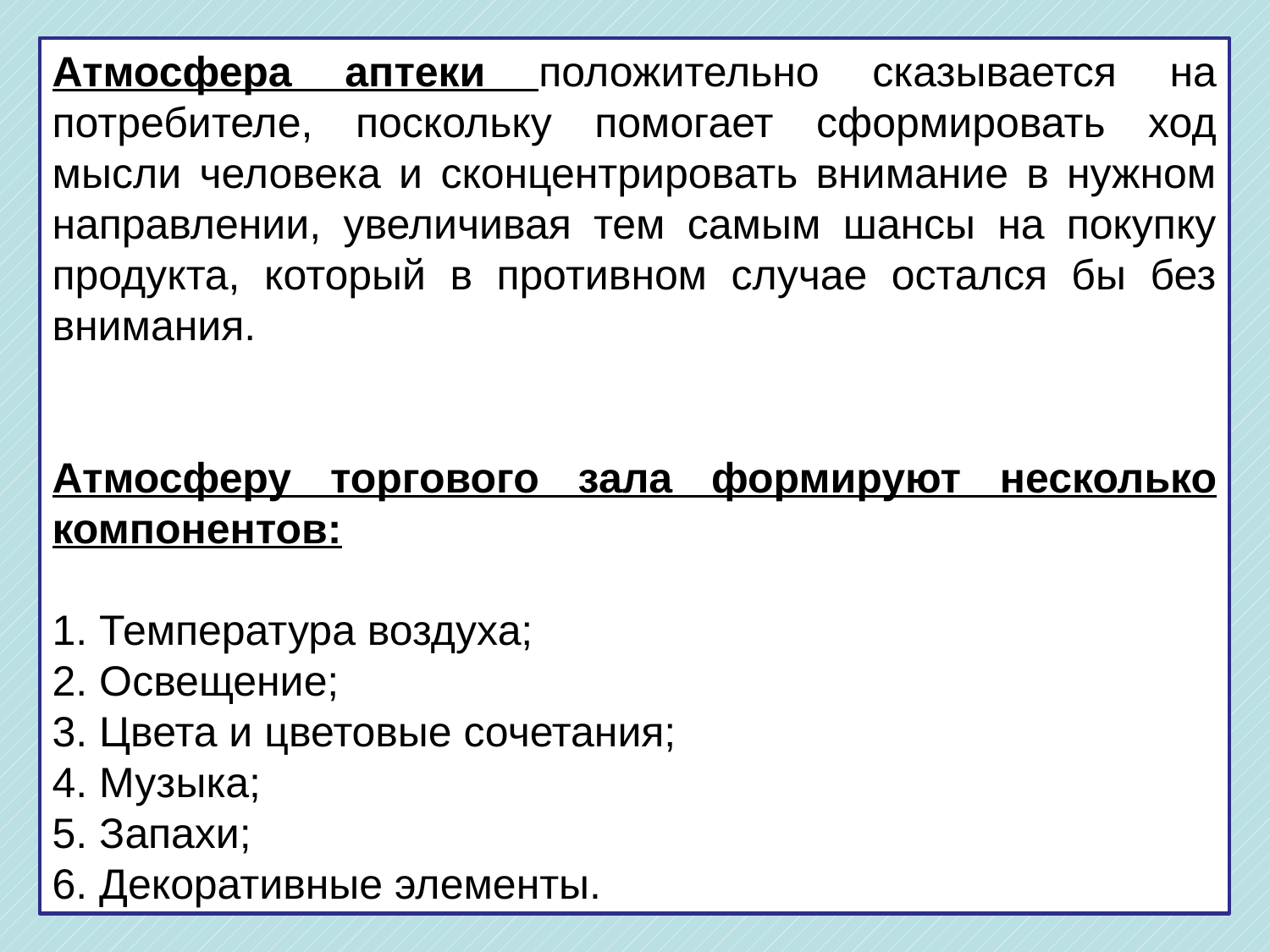

Атмосфера аптеки положительно сказывается на потребителе, поскольку помогает сформировать ход мысли человека и сконцентрировать внимание в нужном направлении, увеличивая тем самым шансы на покупку продукта, который в противном случае остался бы без внимания.

Атмосферу торгового зала формируют несколько компонентов:

1. Температура воздуха;
2. Освещение;
3. Цвета и цветовые сочетания;
4. Музыка;
5. Запахи;
6. Декоративные элементы.